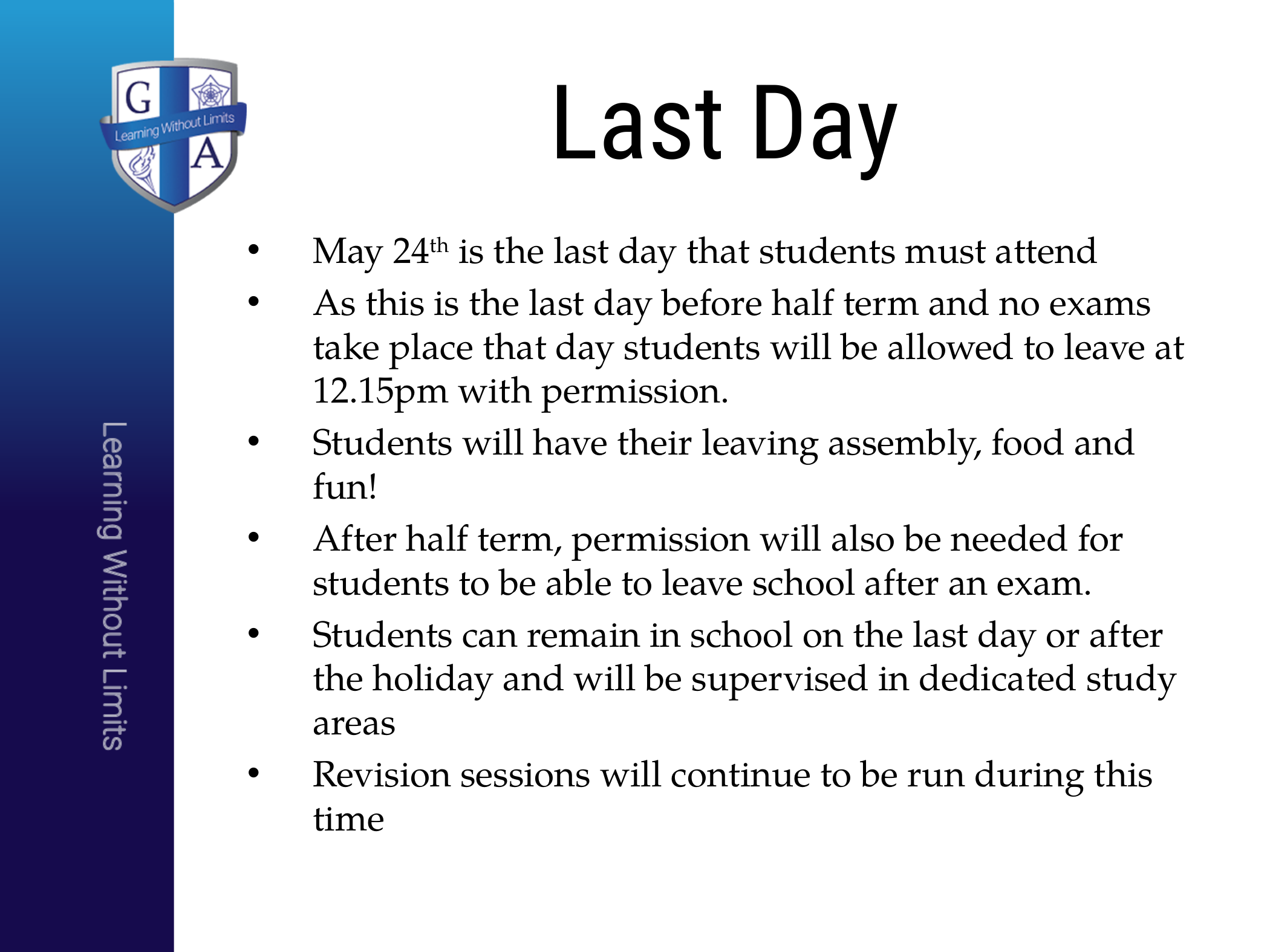

# Last Day
May 24th is the last day that students must attend
As this is the last day before half term and no exams take place that day students will be allowed to leave at 12.15pm with permission.
Students will have their leaving assembly, food and fun!
After half term, permission will also be needed for students to be able to leave school after an exam.
Students can remain in school on the last day or after the holiday and will be supervised in dedicated study areas
Revision sessions will continue to be run during this time